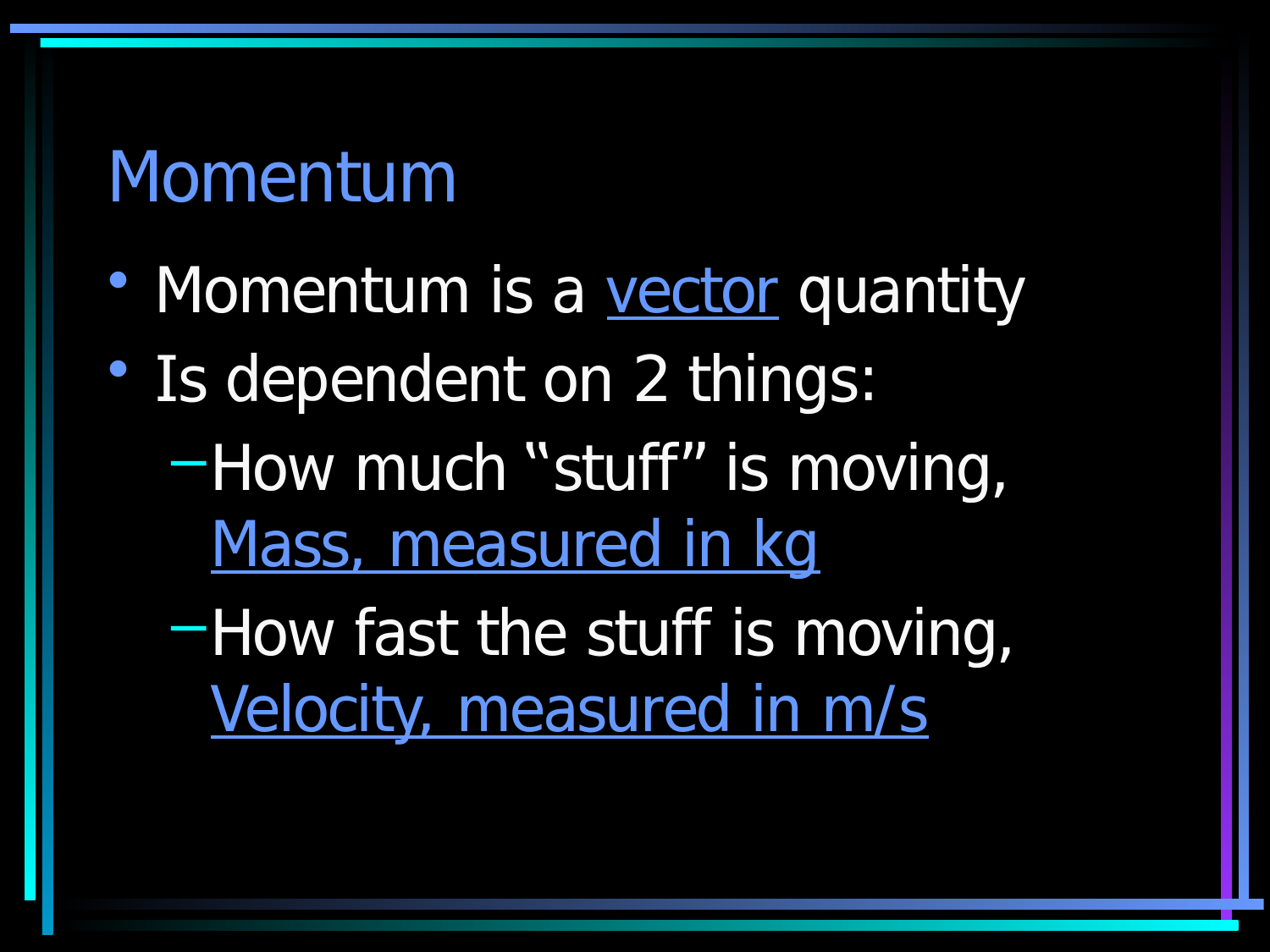

# Momentum
Momentum is a vector quantity
Is dependent on 2 things:
How much “stuff” is moving, Mass, measured in kg
How fast the stuff is moving, Velocity, measured in m/s